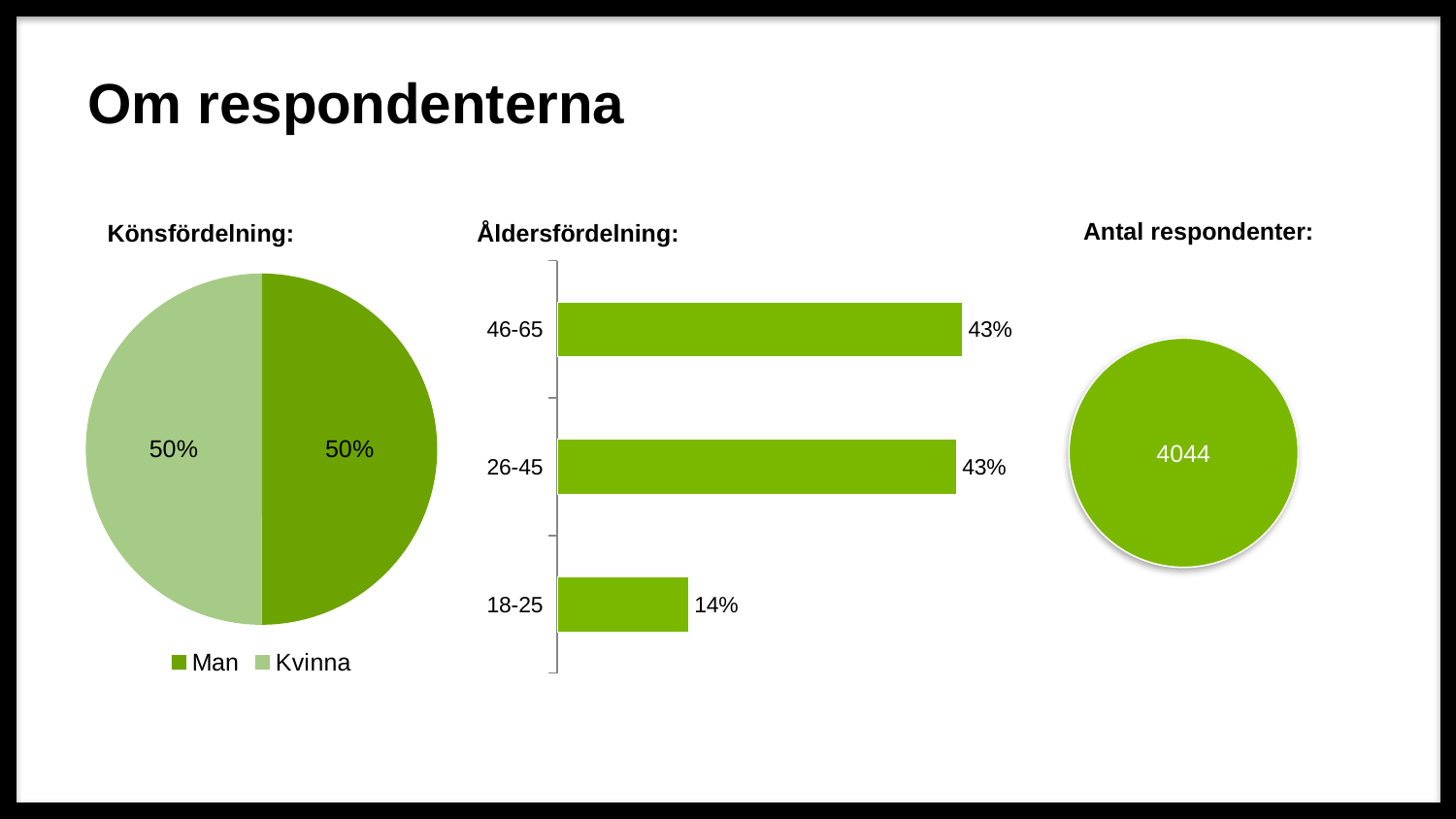

# Om respondenterna
Antal respondenter:
Åldersfördelning:
Könsfördelning:

### Chart

| Category | Kolumn1 |
|---|---|
| 18-25 | 0.14006434050977482 |
| 26-45 | 0.4258846820094036 |
| 46-65 | 0.4325661964860183 |

### Chart

| Category | Kolumn1 |
|---|---|
| Man | 0.49975272007913 |
| Kvinna | 0.500247279920871 |
4044